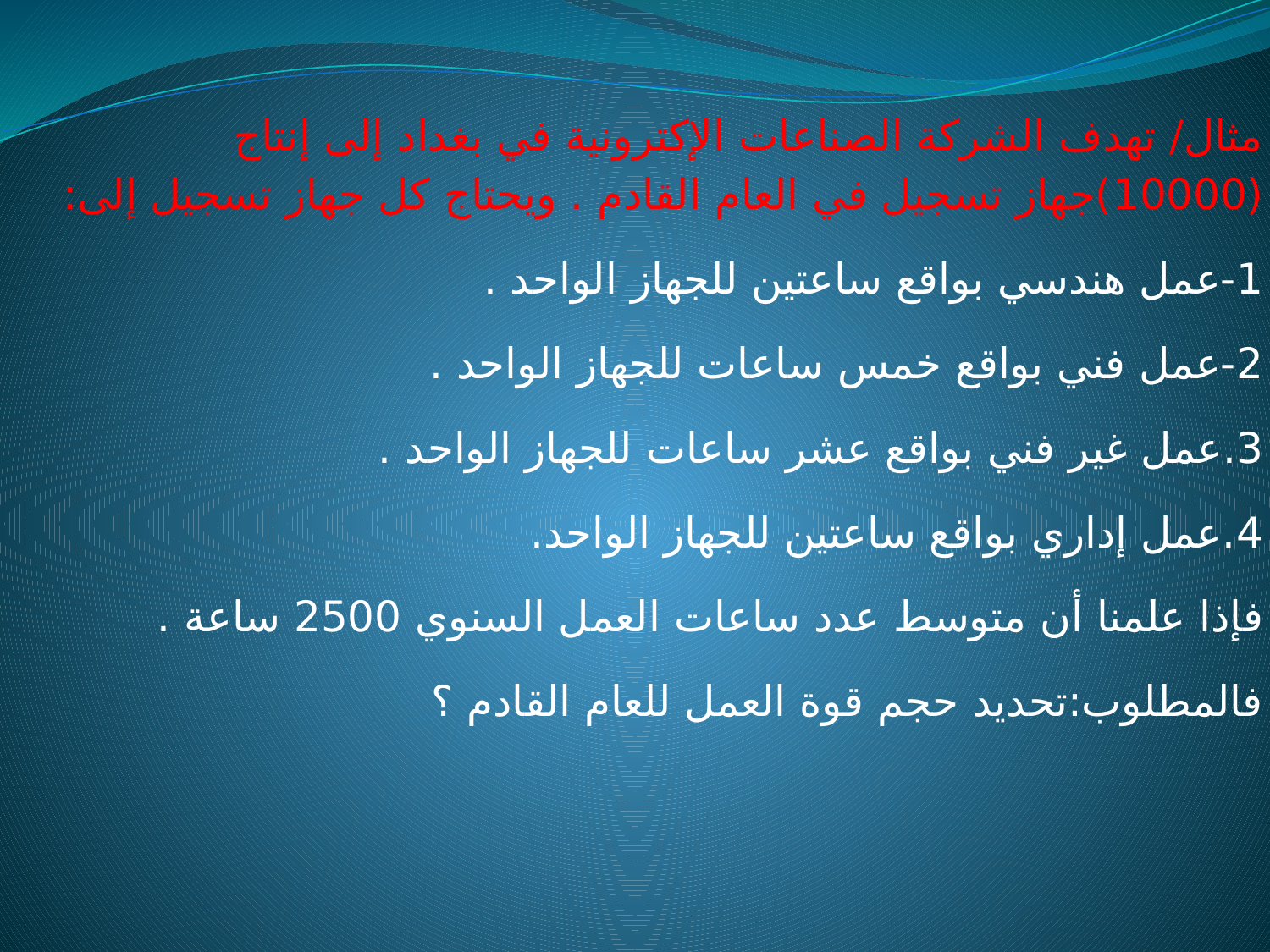

مثال/ تهدف الشركة الصناعات الإكترونية في بغداد إلى إنتاج (10000)جهاز تسجيل في العام القادم . ويحتاج كل جهاز تسجيل إلى:
1-عمل هندسي بواقع ساعتين للجهاز الواحد .
2-عمل فني بواقع خمس ساعات للجهاز الواحد .
3.عمل غير فني بواقع عشر ساعات للجهاز الواحد .
4.عمل إداري بواقع ساعتين للجهاز الواحد.
فإذا علمنا أن متوسط عدد ساعات العمل السنوي 2500 ساعة .
فالمطلوب:تحديد حجم قوة العمل للعام القادم ؟